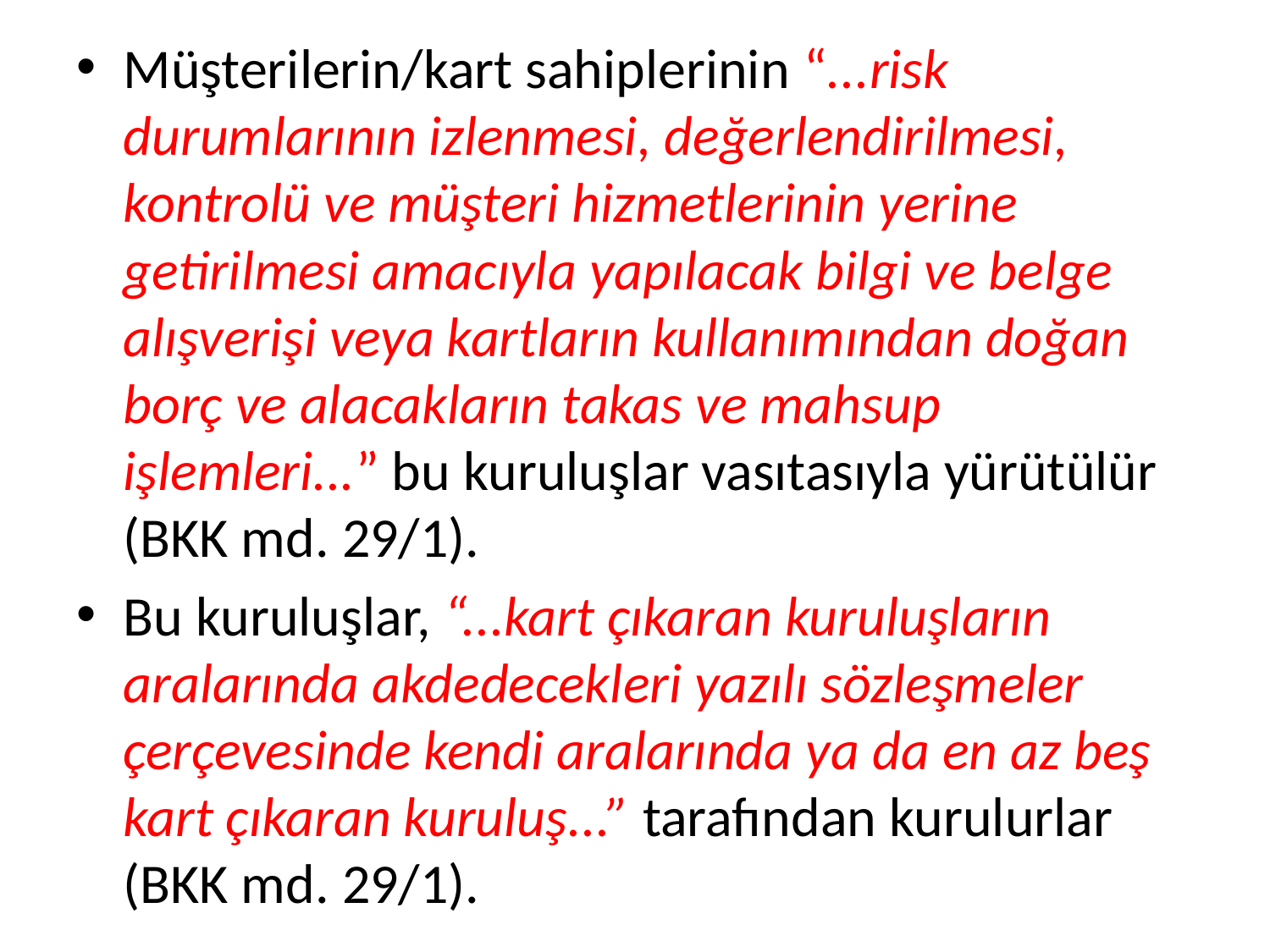

Müşterilerin/kart sahiplerinin “...risk durumlarının izlenmesi, değerlendirilmesi, kontrolü ve müşteri hizmetlerinin yerine getirilmesi amacıyla yapılacak bilgi ve belge alışverişi veya kartların kullanımından doğan borç ve alacakların takas ve mahsup işlemleri...” bu kuruluşlar vasıtasıyla yürütülür (BKK md. 29/1).
Bu kuruluşlar, “...kart çıkaran kuruluşların aralarında akdedecekleri yazılı sözleşmeler çerçevesinde kendi aralarında ya da en az beş kart çıkaran kuruluş...” tarafından kurulurlar (BKK md. 29/1).